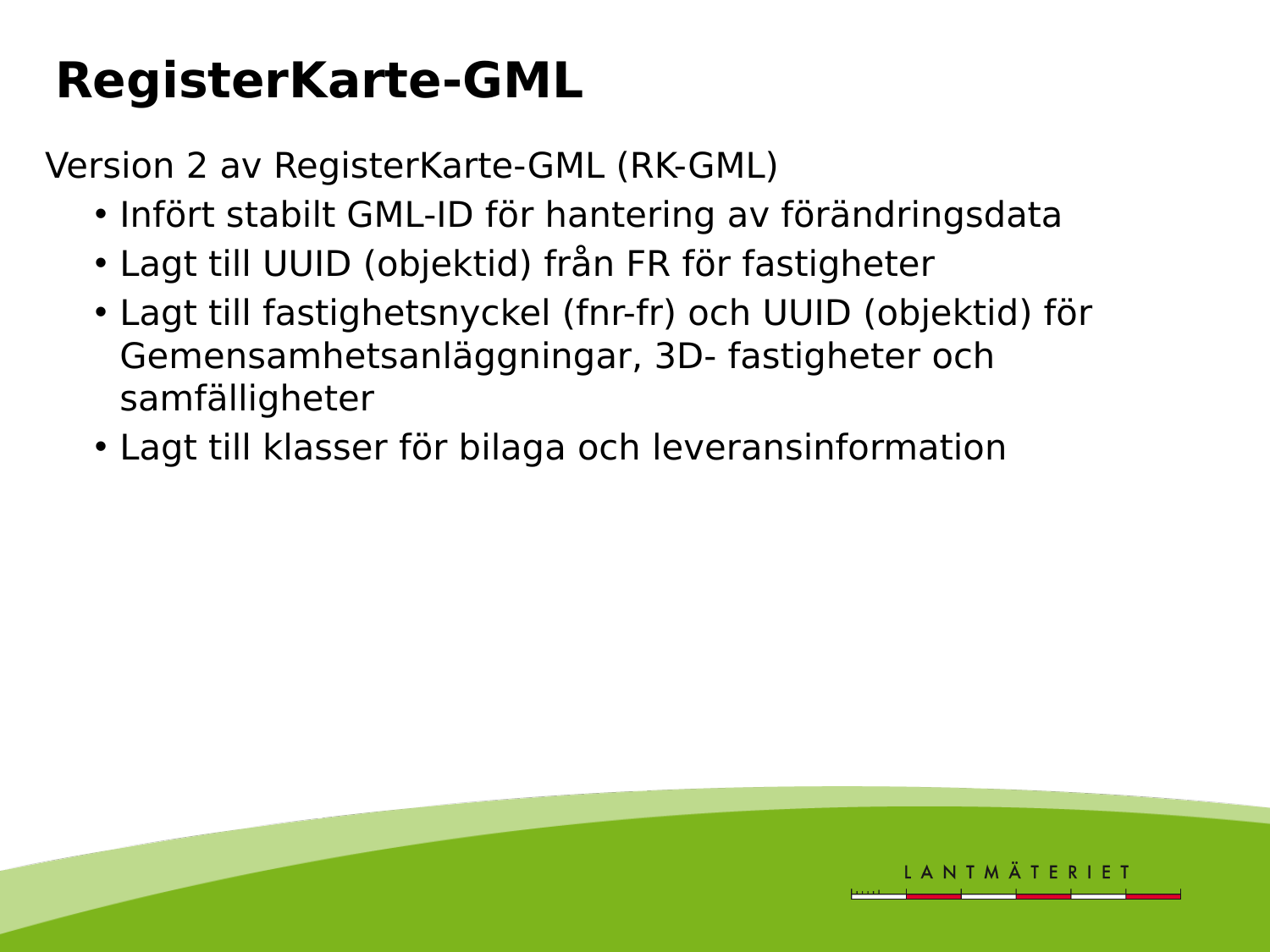

# RegisterKarte-GML
Version 2 av RegisterKarte-GML (RK-GML)
Infört stabilt GML-ID för hantering av förändringsdata
Lagt till UUID (objektid) från FR för fastigheter
Lagt till fastighetsnyckel (fnr-fr) och UUID (objektid) för Gemensamhetsanläggningar, 3D- fastigheter och samfälligheter
Lagt till klasser för bilaga och leveransinformation